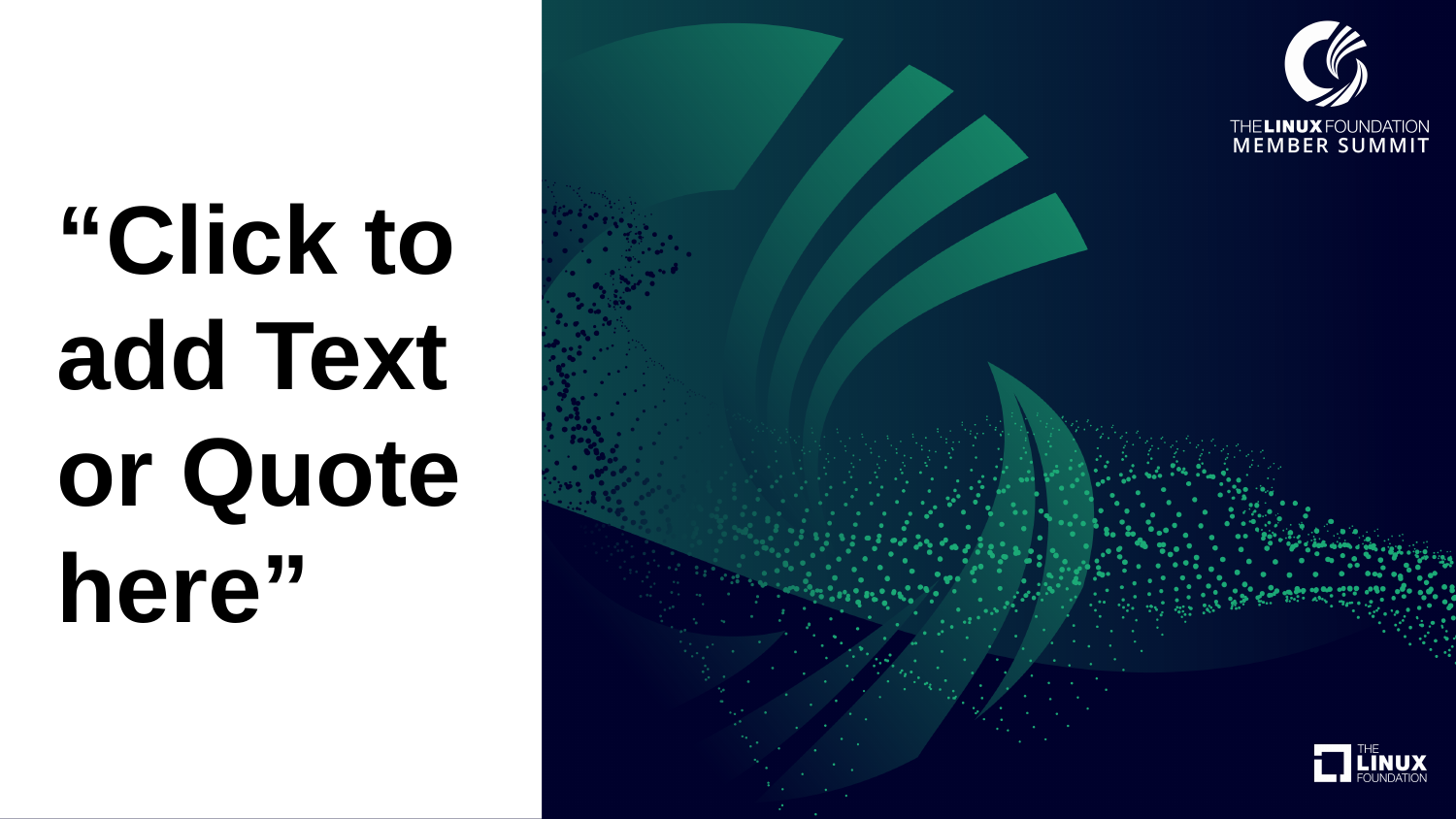

“Click to add Text or Quote here”